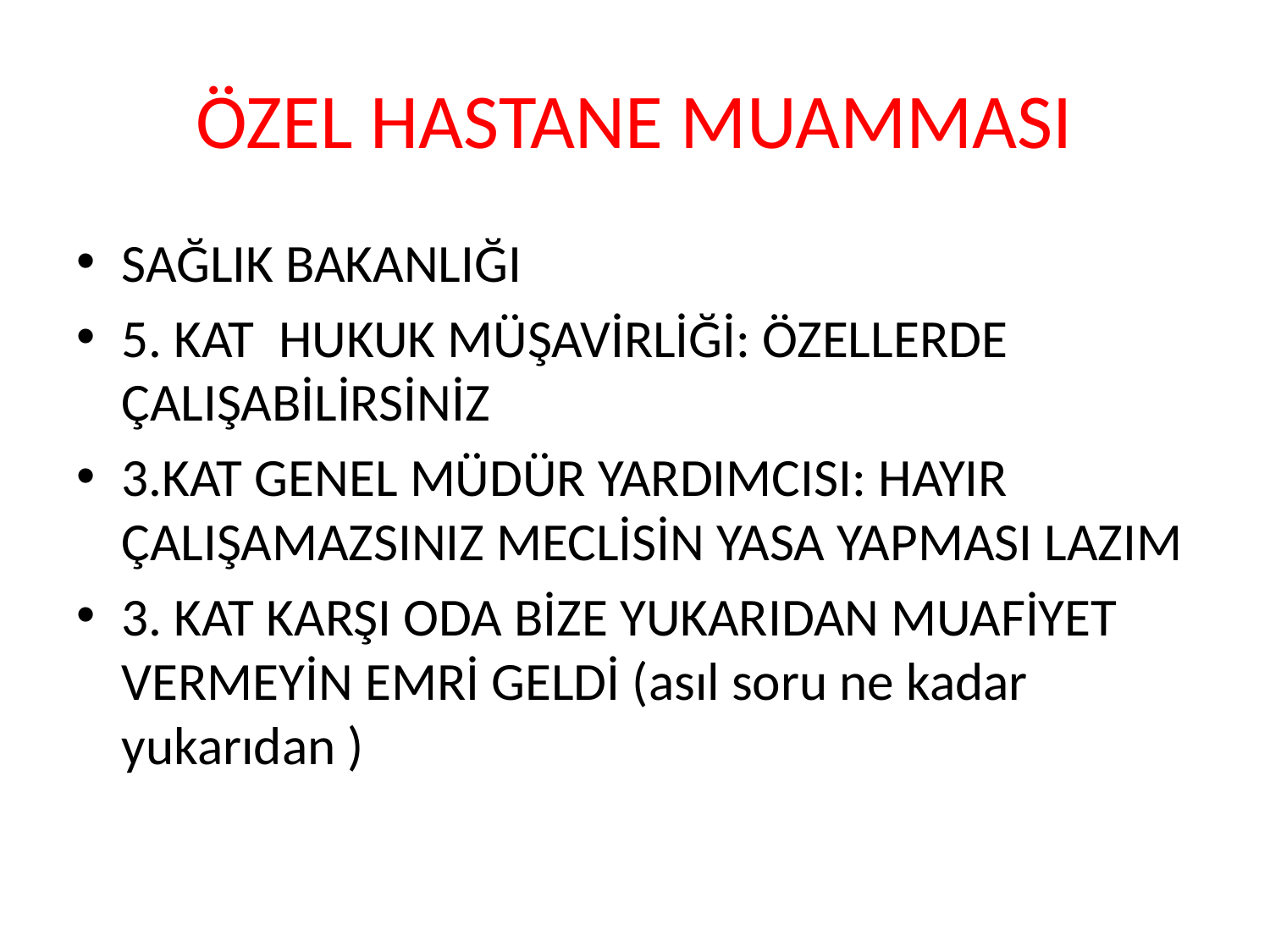

# ÖZEL HASTANE MUAMMASI
SAĞLIK BAKANLIĞI
5. KAT  HUKUK MÜŞAVİRLİĞİ: ÖZELLERDE ÇALIŞABİLİRSİNİZ
3.KAT GENEL MÜDÜR YARDIMCISI: HAYIR ÇALIŞAMAZSINIZ MECLİSİN YASA YAPMASI LAZIM
3. KAT KARŞI ODA BİZE YUKARIDAN MUAFİYET VERMEYİN EMRİ GELDİ (asıl soru ne kadar yukarıdan )